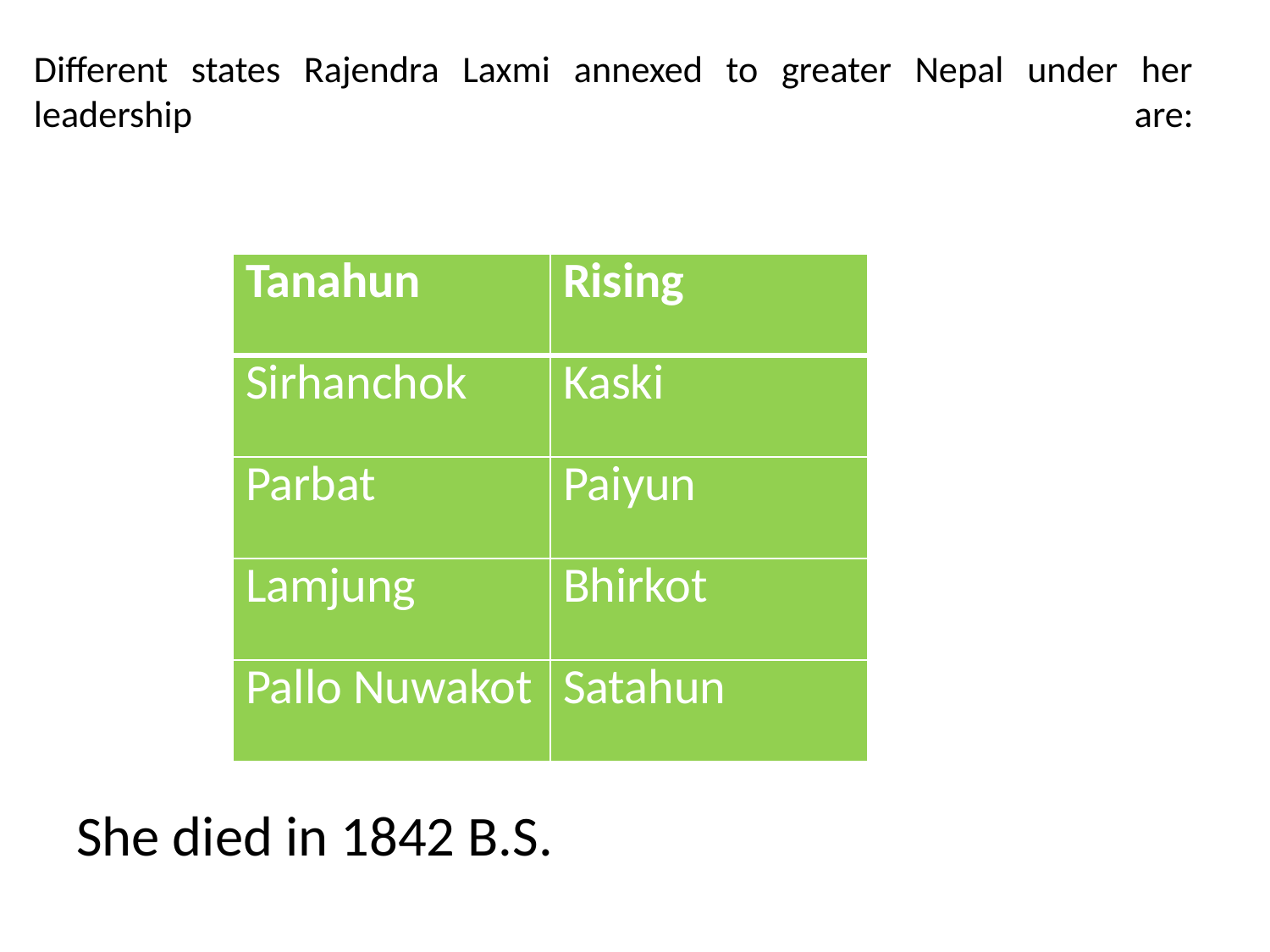

# Different states Rajendra Laxmi annexed to greater Nepal under her leadership are:
| Tanahun | Rising |
| --- | --- |
| Sirhanchok | Kaski |
| Parbat | Paiyun |
| Lamjung | Bhirkot |
| Pallo Nuwakot | Satahun |
She died in 1842 B.S.